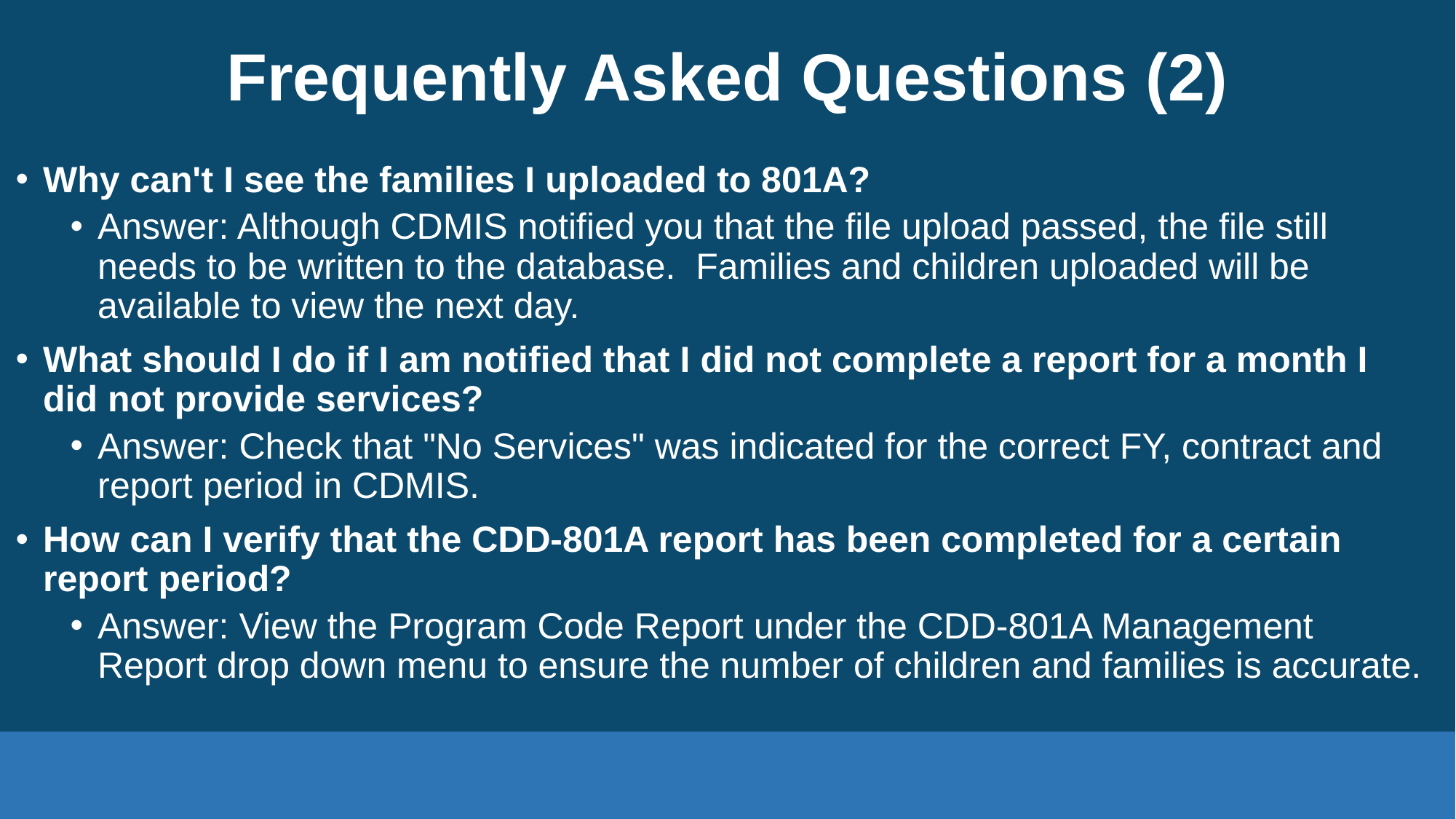

# Frequently Asked Questions (2)
Why can't I see the families I uploaded to 801A?
Answer: Although CDMIS notified you that the file upload passed, the file still needs to be written to the database.  Families and children uploaded will be available to view the next day.
What should I do if I am notified that I did not complete a report for a month I did not provide services?
Answer: Check that "No Services" was indicated for the correct FY, contract and report period in CDMIS.
How can I verify that the CDD-801A report has been completed for a certain report period?
Answer: View the Program Code Report under the CDD-801A Management Report drop down menu to ensure the number of children and families is accurate.